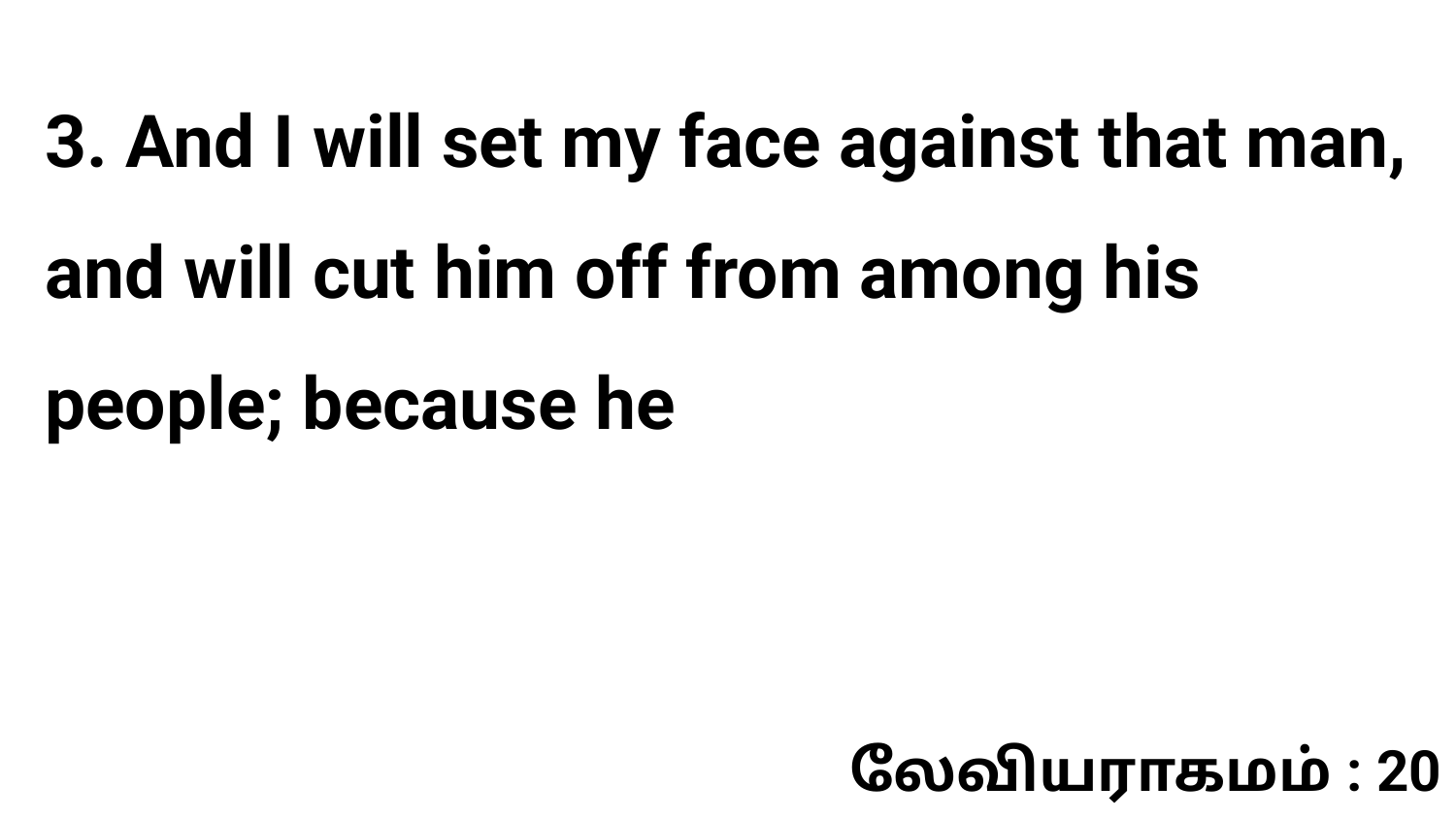

3. And I will set my face against that man, and will cut him off from among his people; because he
லேவியராகமம் : 20